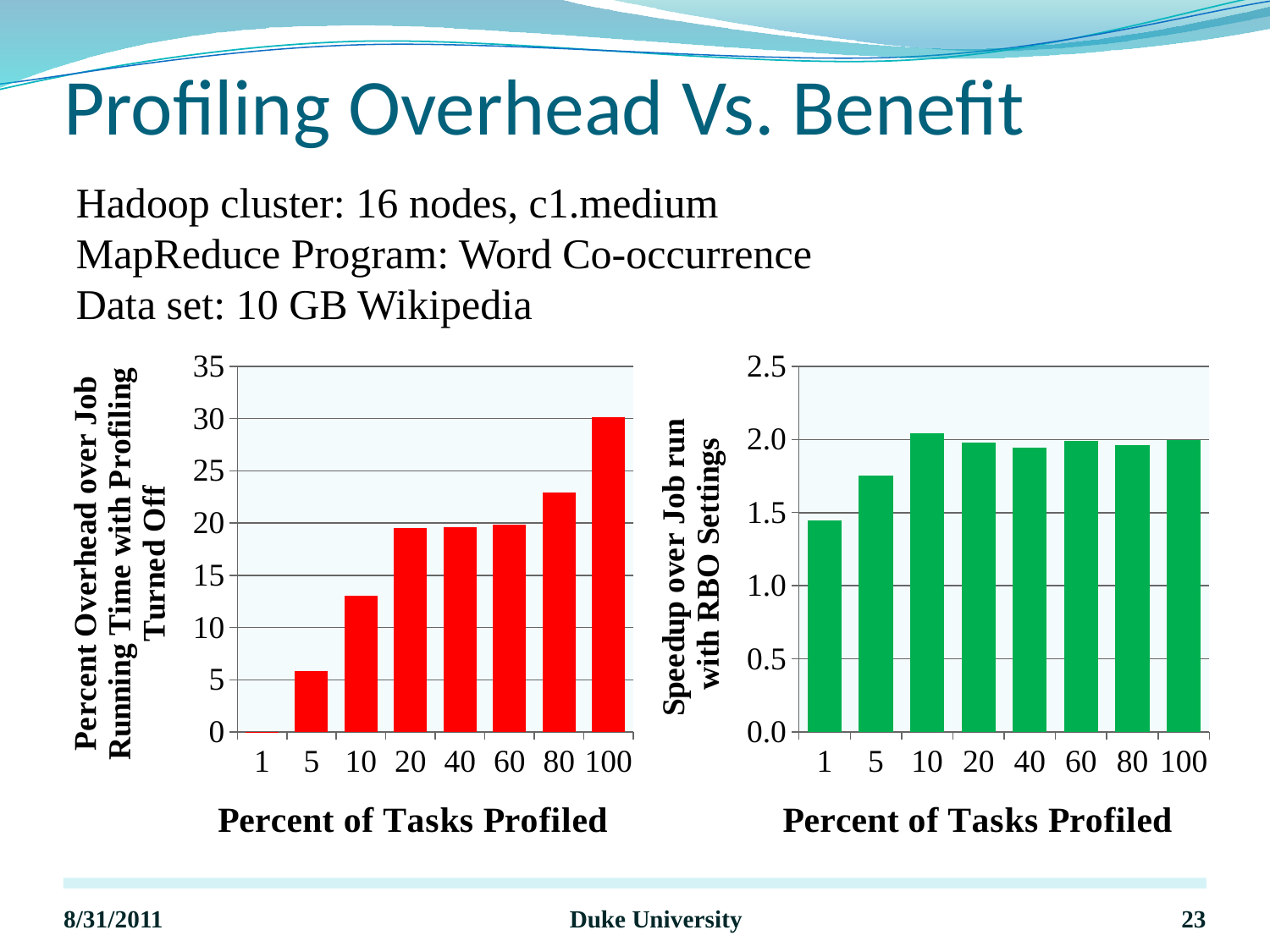

# Profiling Overhead Vs. Benefit
Hadoop cluster: 16 nodes, c1.medium
MapReduce Program: Word Co-occurrence
Data set: 10 GB Wikipedia

### Chart

| Category | Profiling Overhead |
|---|---|
| 1 | 0.024455935873961998 |
| 5 | 5.816892615916309 |
| 10 | 13.069445204223227 |
| 20 | 19.519537396665626 |
| 40 | 19.641495287405515 |
| 60 | 19.828856717176755 |
| 80 | 22.903305734595172 |
| 100 | 30.109842548823266 |

### Chart

| Category | Profiling Benefit |
|---|---|
| 1 | 1.4471059837944937 |
| 5 | 1.7555331415250397 |
| 10 | 2.040797319210107 |
| 20 | 1.9762145103624595 |
| 40 | 1.945030500805996 |
| 60 | 1.9874946883715898 |
| 80 | 1.9627587090906649 |
| 100 | 1.9961310747790515 |
8/31/2011
Duke University
23